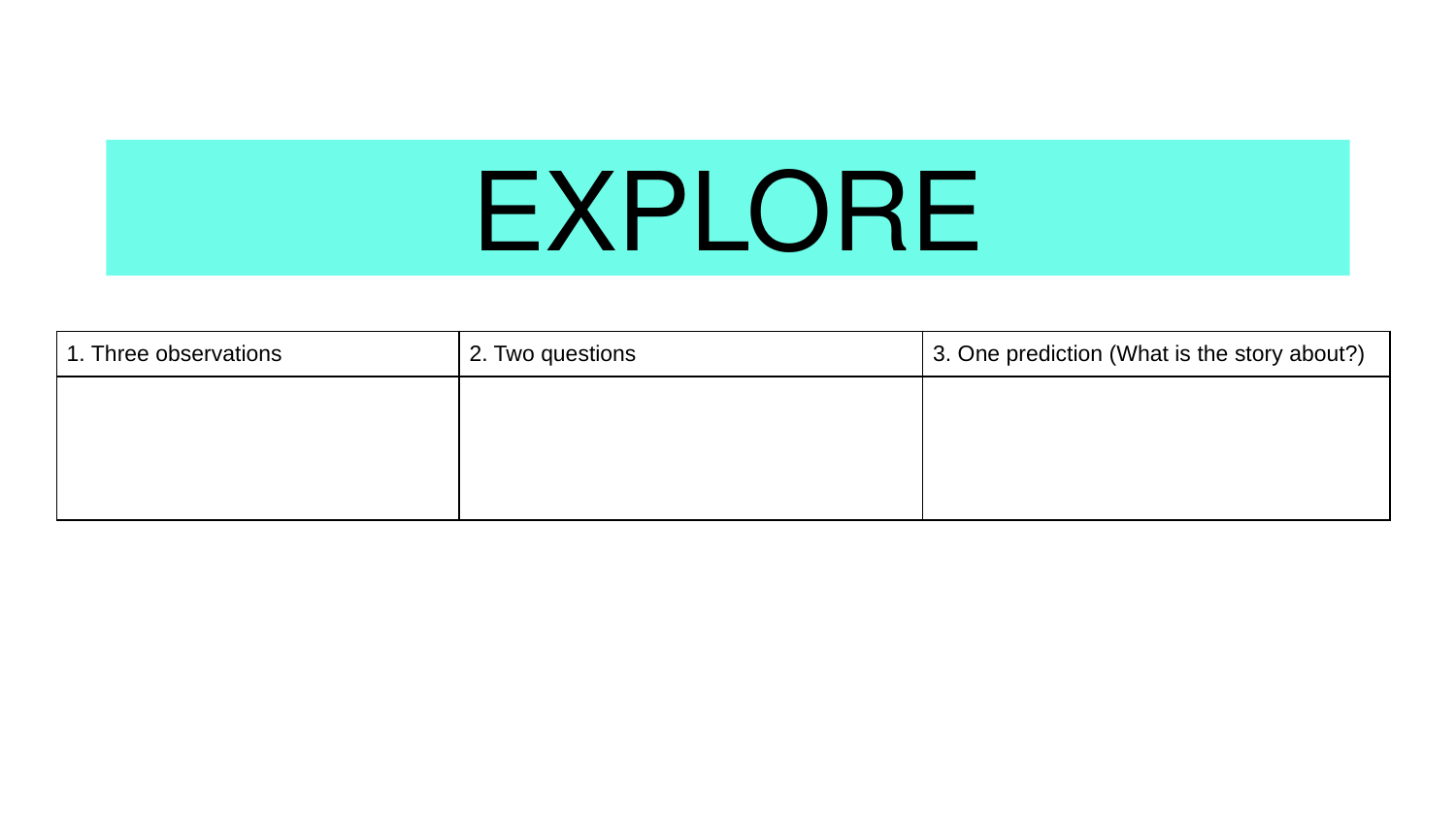

EXPLORE
| 1. Three observations | 2. Two questions | 3. One prediction (What is the story about?) |
| --- | --- | --- |
|  |  |  |